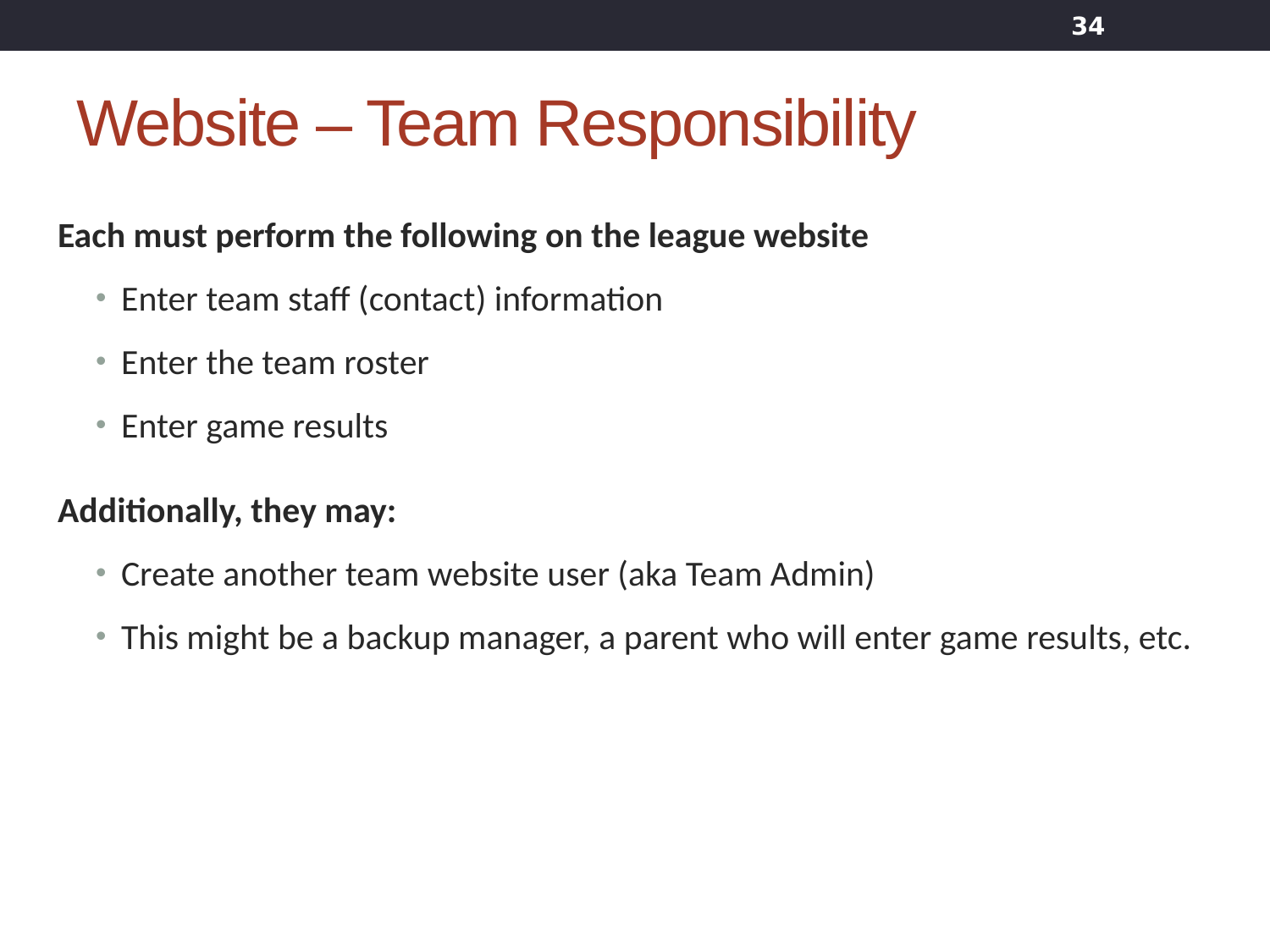

34
# Website – Team Responsibility
Each must perform the following on the league website
Enter team staff (contact) information
Enter the team roster
Enter game results
Additionally, they may:
Create another team website user (aka Team Admin)
This might be a backup manager, a parent who will enter game results, etc.